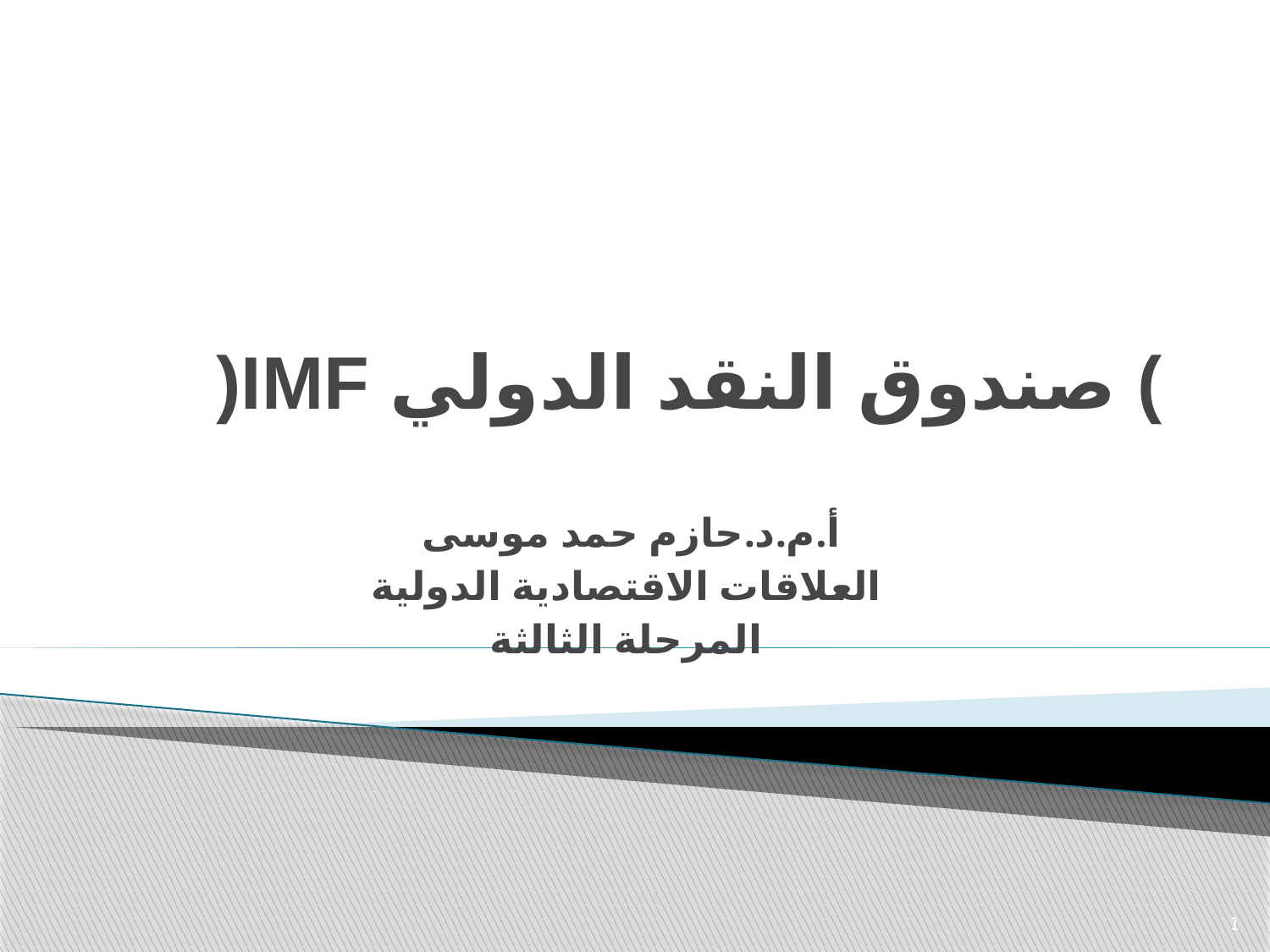

# )IMF صندوق النقد الدولي (
أ.م.د.حازم حمد موسى
العلاقات الاقتصادية الدولية
المرحلة الثالثة
1